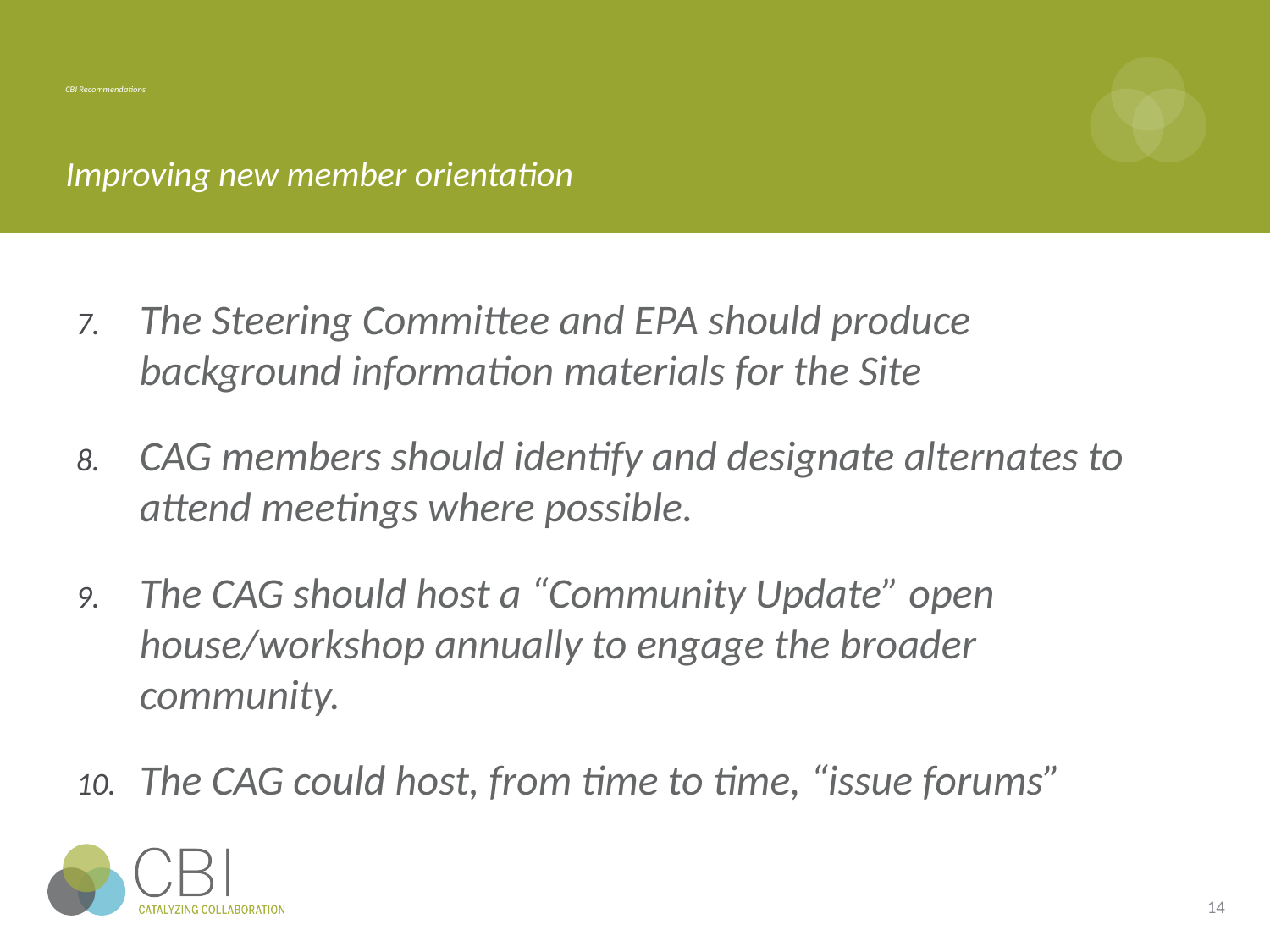

# CBI Recommendations
Improving new member orientation
The Steering Committee and EPA should produce background information materials for the Site
CAG members should identify and designate alternates to attend meetings where possible.
The CAG should host a “Community Update” open house/workshop annually to engage the broader community.
The CAG could host, from time to time, “issue forums”